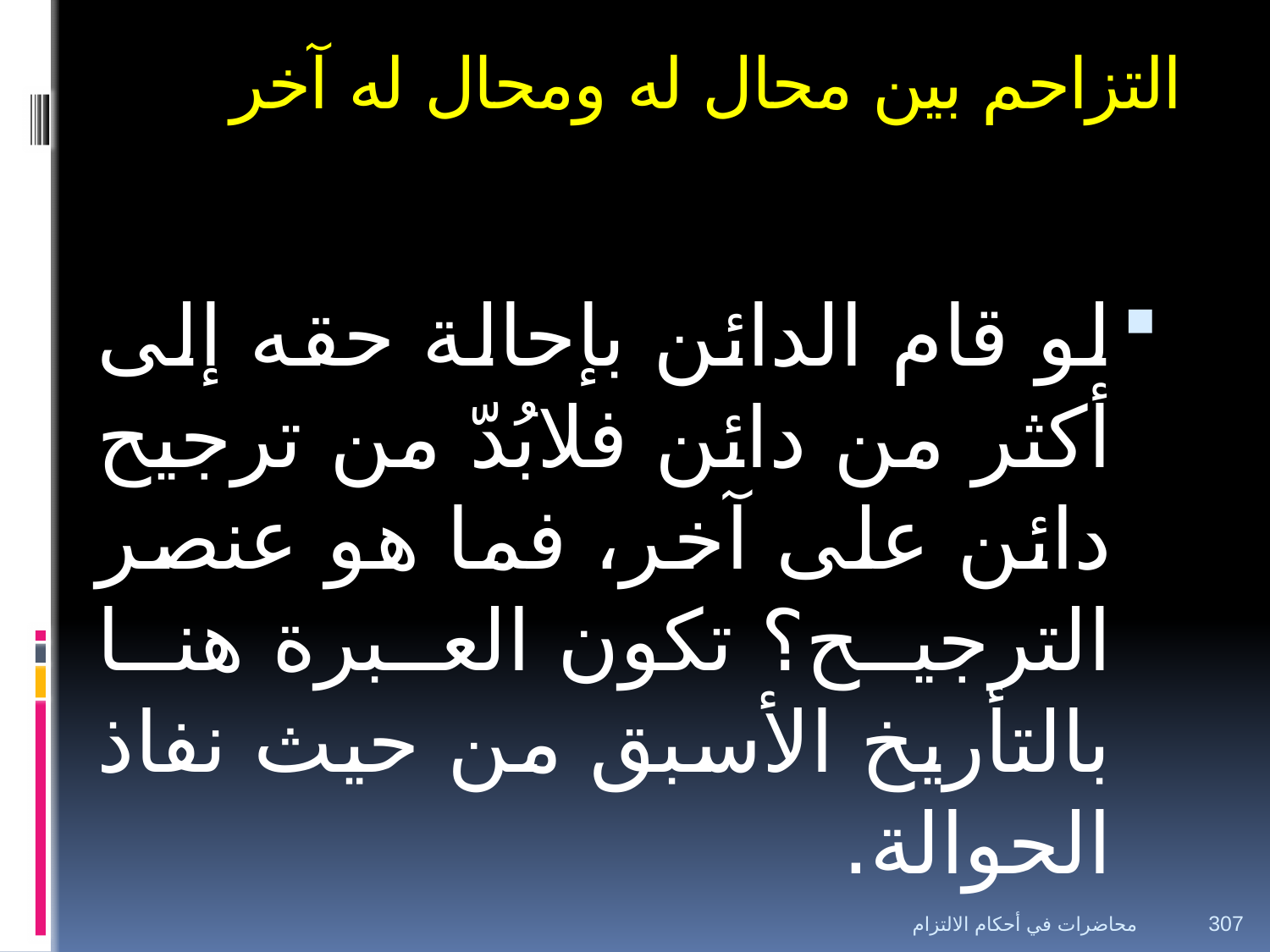

# التزاحم بين محال له ومحال له آخر
لو قام الدائن بإحالة حقه إلى أكثر من دائن فلابُدّ من ترجيح دائن على آخر، فما هو عنصر الترجيح؟ تكون العبرة هنا بالتأريخ الأسبق من حيث نفاذ الحوالة.

محاضرات في أحكام الالتزام
307